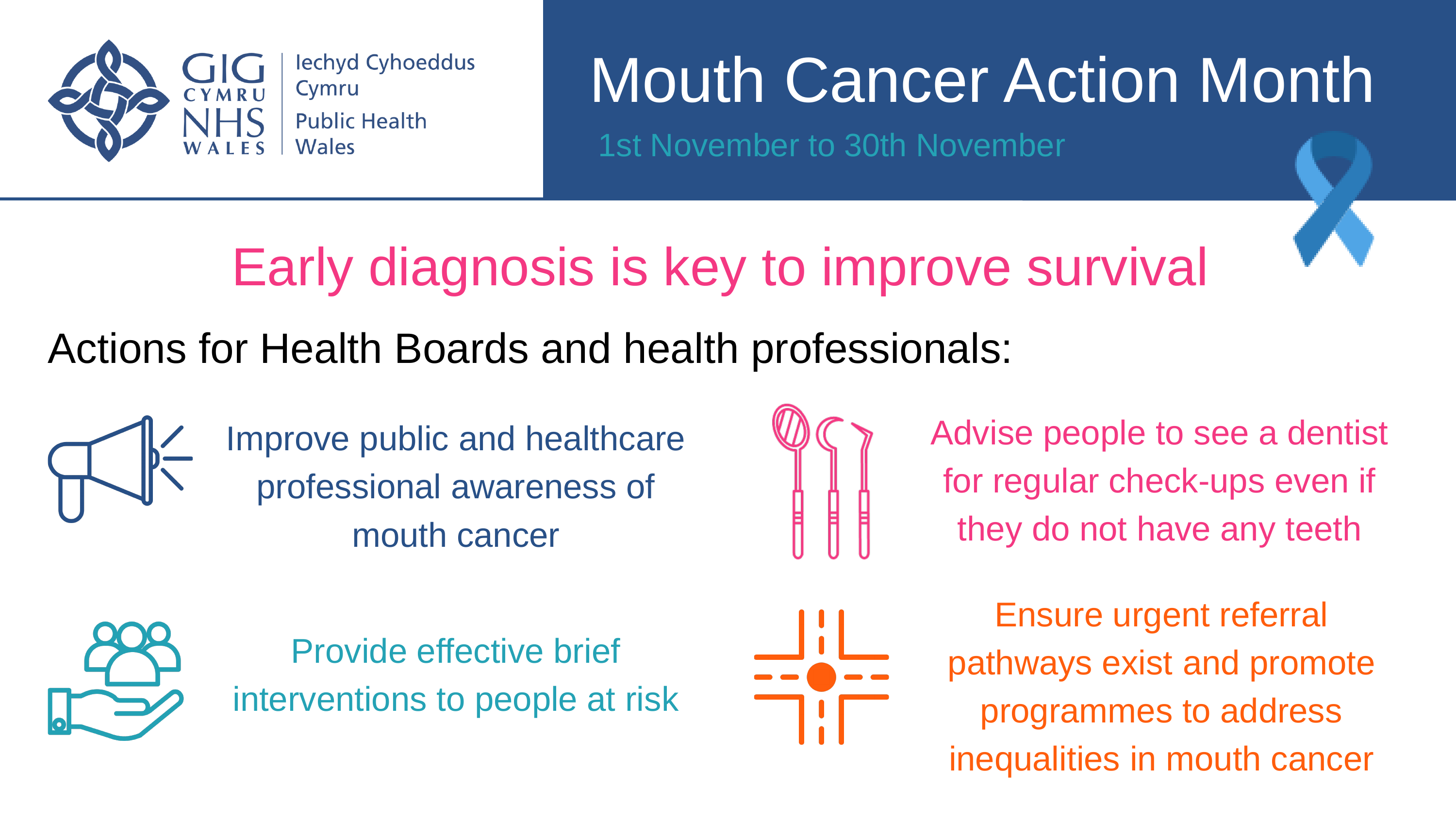

Mouth Cancer Action Month

 1st November to 30th November

Early diagnosis is key to improve survival
Actions for Health Boards and health professionals:

Advise people to see a dentist for regular check-ups even if they do not have any teeth
Improve public and healthcare professional awareness of mouth cancer

Ensure urgent referral pathways exist and promote programmes to address inequalities in mouth cancer

Provide effective brief interventions to people at risk